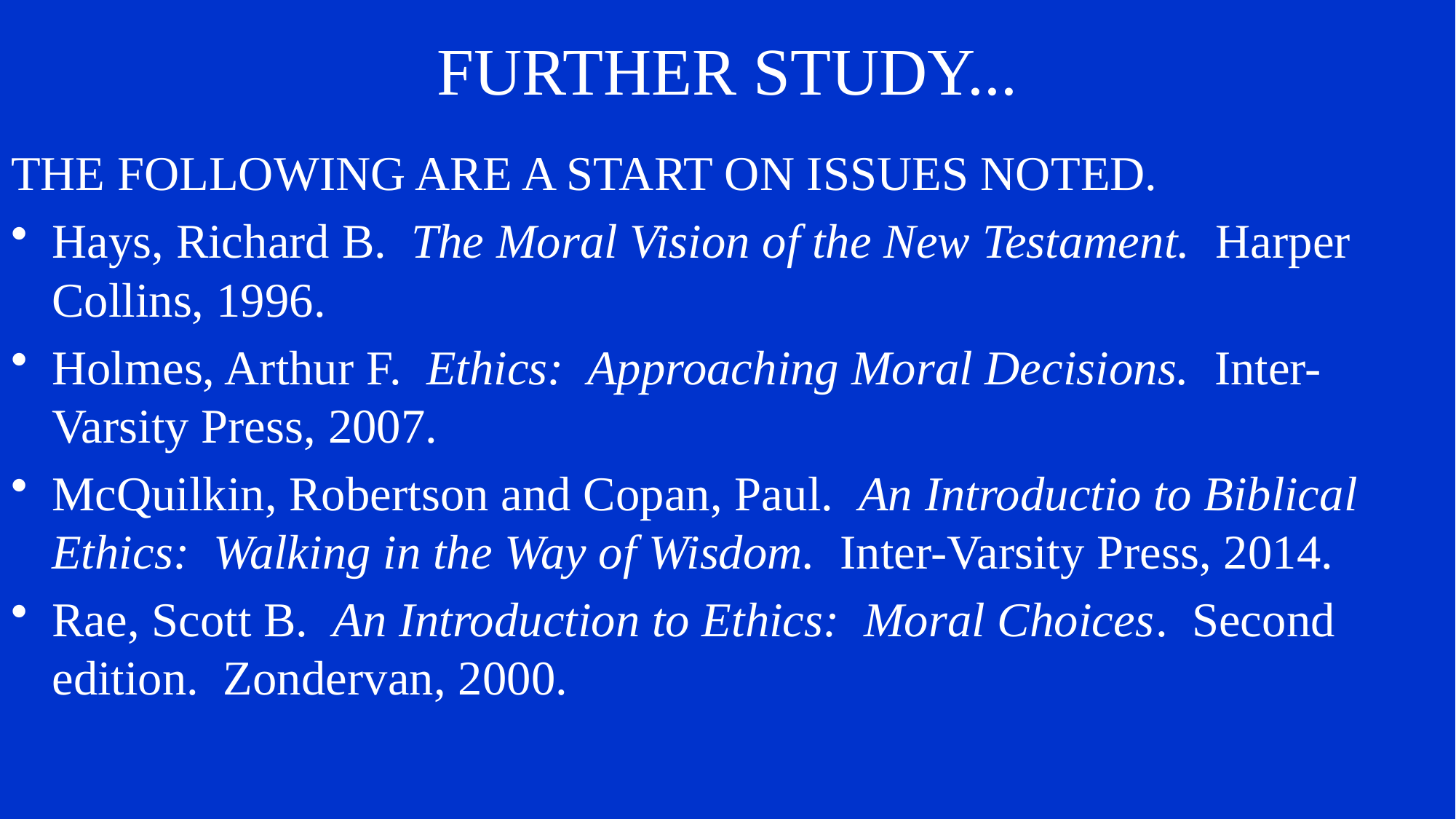

# FURTHER STUDY...
THE FOLLOWING ARE A START ON ISSUES NOTED.
Hays, Richard B.  The Moral Vision of the New Testament.  Harper Collins, 1996.
Holmes, Arthur F.  Ethics:  Approaching Moral Decisions.  Inter-Varsity Press, 2007.
McQuilkin, Robertson and Copan, Paul.  An Introductio to Biblical Ethics:  Walking in the Way of Wisdom.  Inter-Varsity Press, 2014.
Rae, Scott B.  An Introduction to Ethics:  Moral Choices.  Second edition.  Zondervan, 2000.